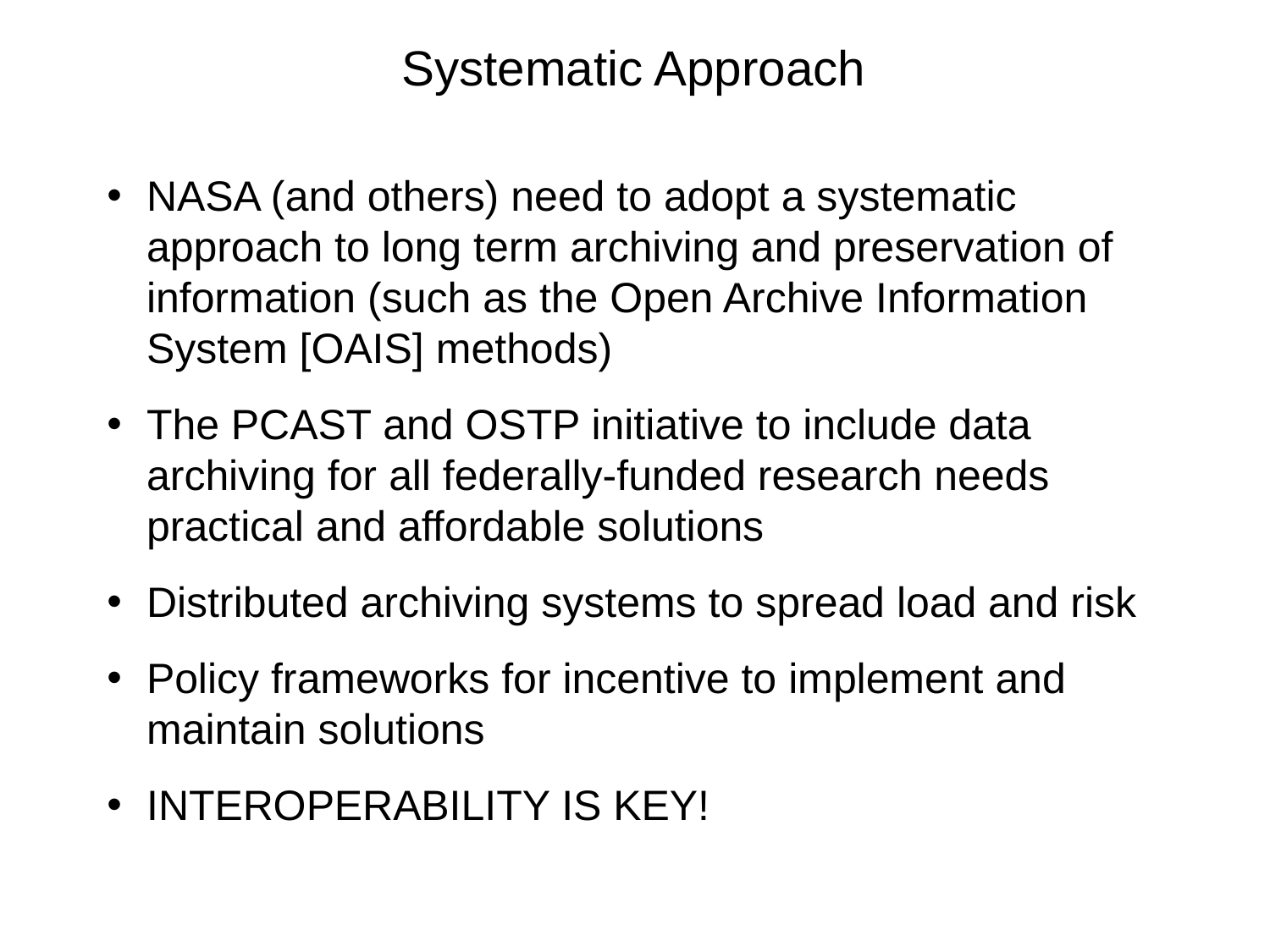

# Systematic Approach
NASA (and others) need to adopt a systematic approach to long term archiving and preservation of information (such as the Open Archive Information System [OAIS] methods)
The PCAST and OSTP initiative to include data archiving for all federally-funded research needs practical and affordable solutions
Distributed archiving systems to spread load and risk
Policy frameworks for incentive to implement and maintain solutions
INTEROPERABILITY IS KEY!